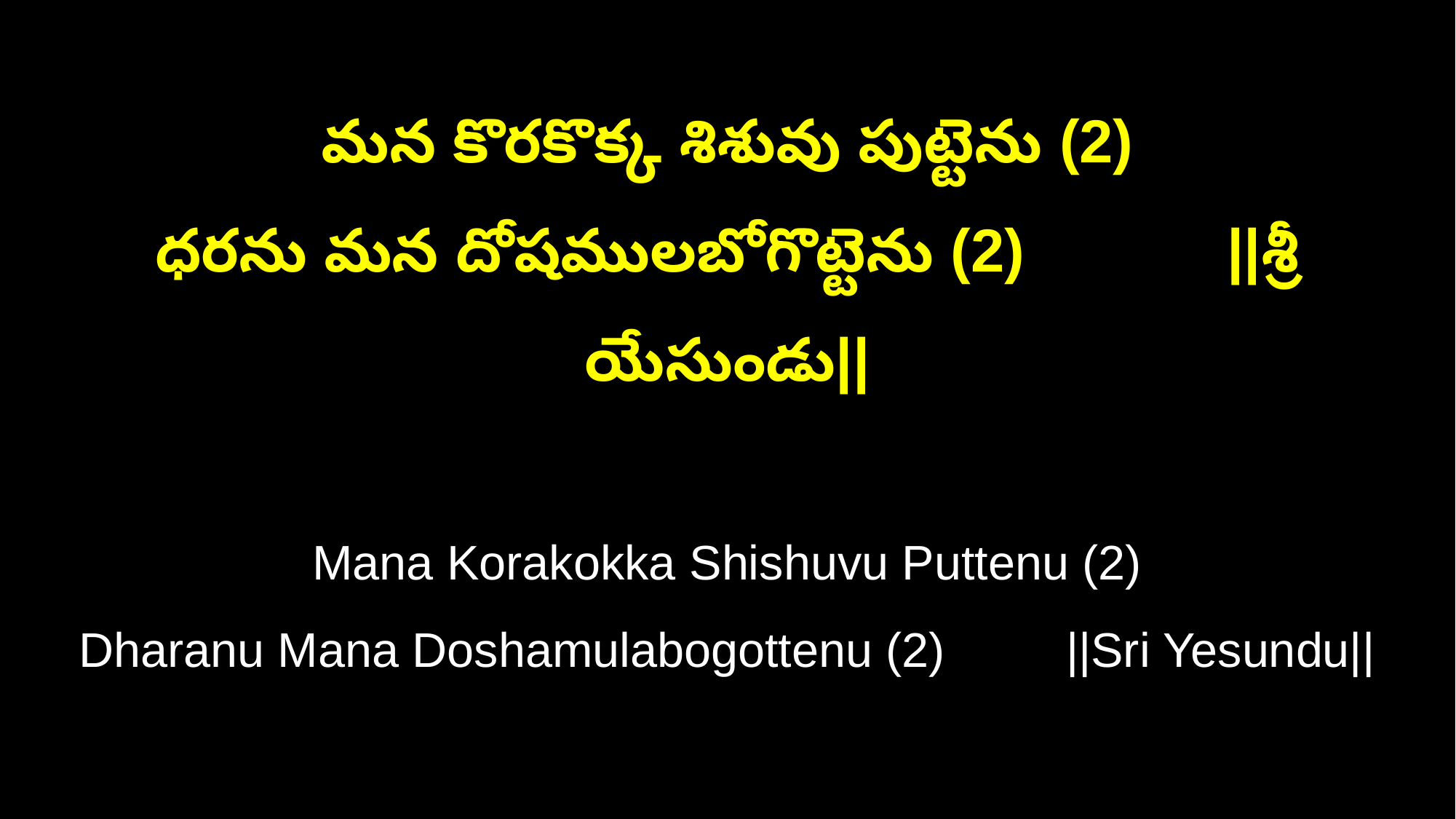

మన కొరకొక్క శిశువు పుట్టెను (2)
ధరను మన దోషములబోగొట్టెను (2)            ||శ్రీ యేసుండు||
Mana Korakokka Shishuvu Puttenu (2)
Dharanu Mana Doshamulabogottenu (2)         ||Sri Yesundu||